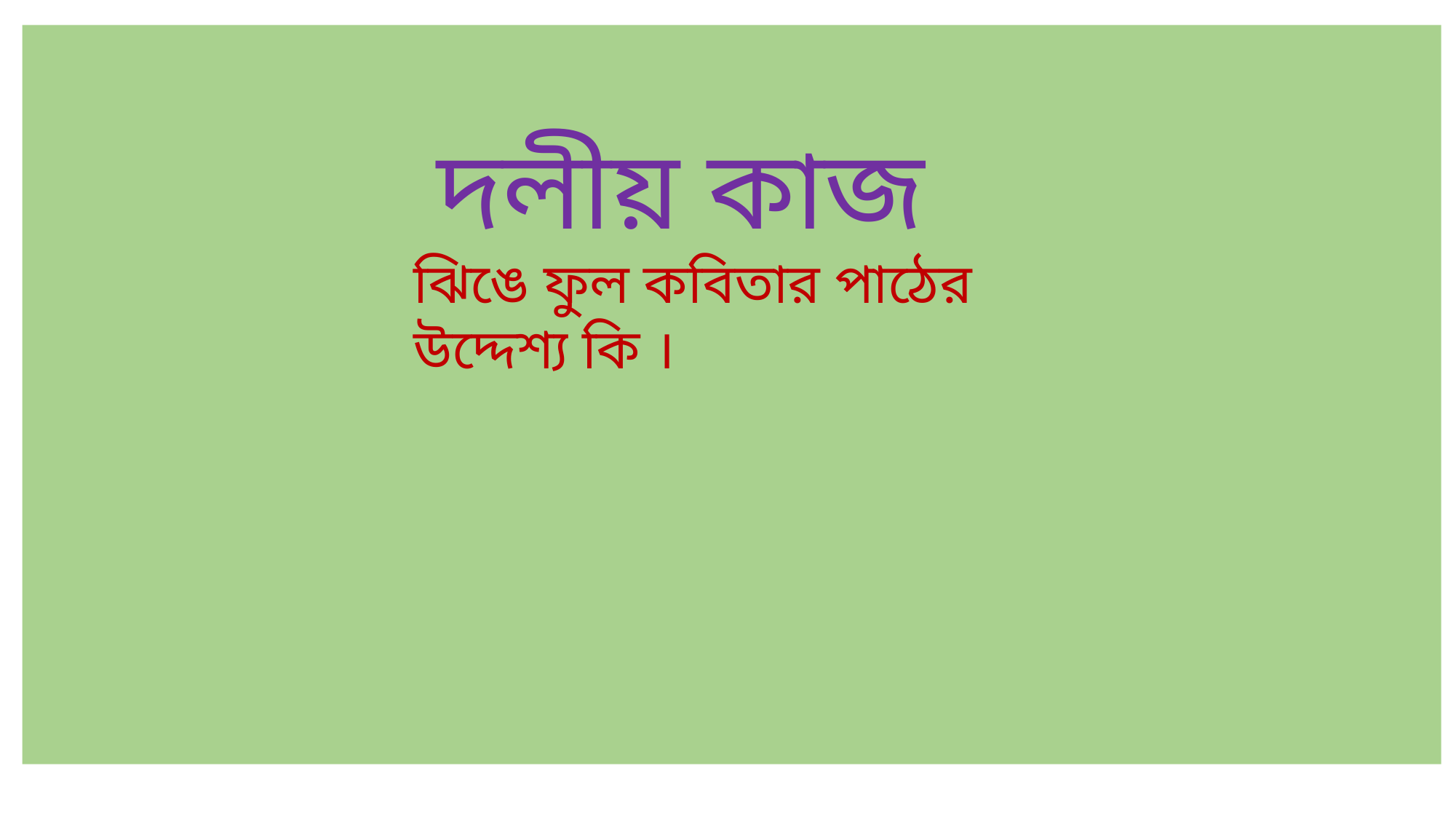

দলীয় কাজ
ঝিঙে ফুল কবিতার পাঠের উদ্দেশ্য কি ।